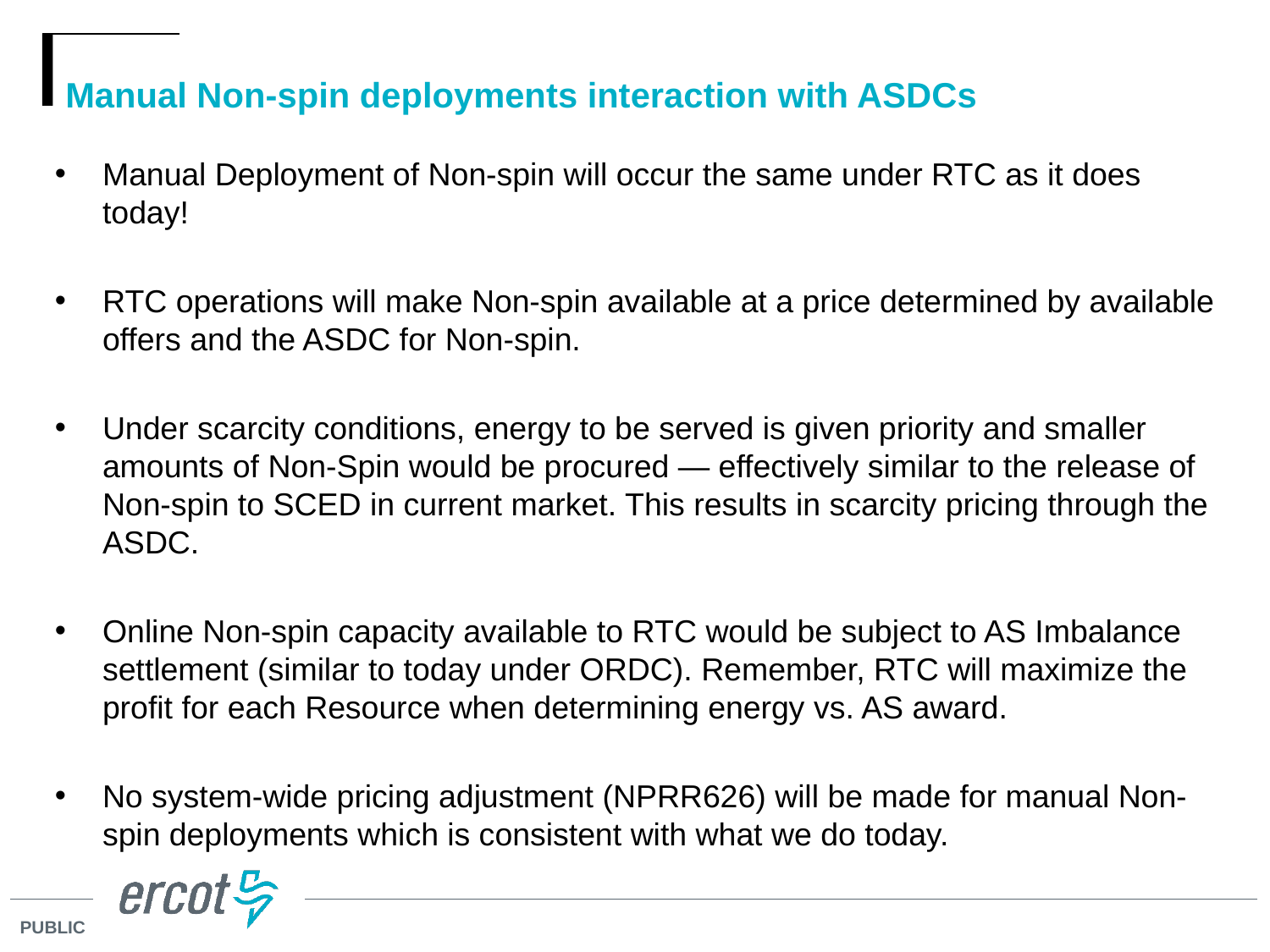

# Manual Non-spin deployments interaction with ASDCs
Manual Deployment of Non-spin will occur the same under RTC as it does today!

RTC operations will make Non-spin available at a price determined by available offers and the ASDC for Non-spin.

Under scarcity conditions, energy to be served is given priority and smaller amounts of Non-Spin would be procured — effectively similar to the release of Non-spin to SCED in current market. This results in scarcity pricing through the ASDC.

Online Non-spin capacity available to RTC would be subject to AS Imbalance settlement (similar to today under ORDC). Remember, RTC will maximize the profit for each Resource when determining energy vs. AS award.

No system-wide pricing adjustment (NPRR626) will be made for manual Non-spin deployments which is consistent with what we do today.